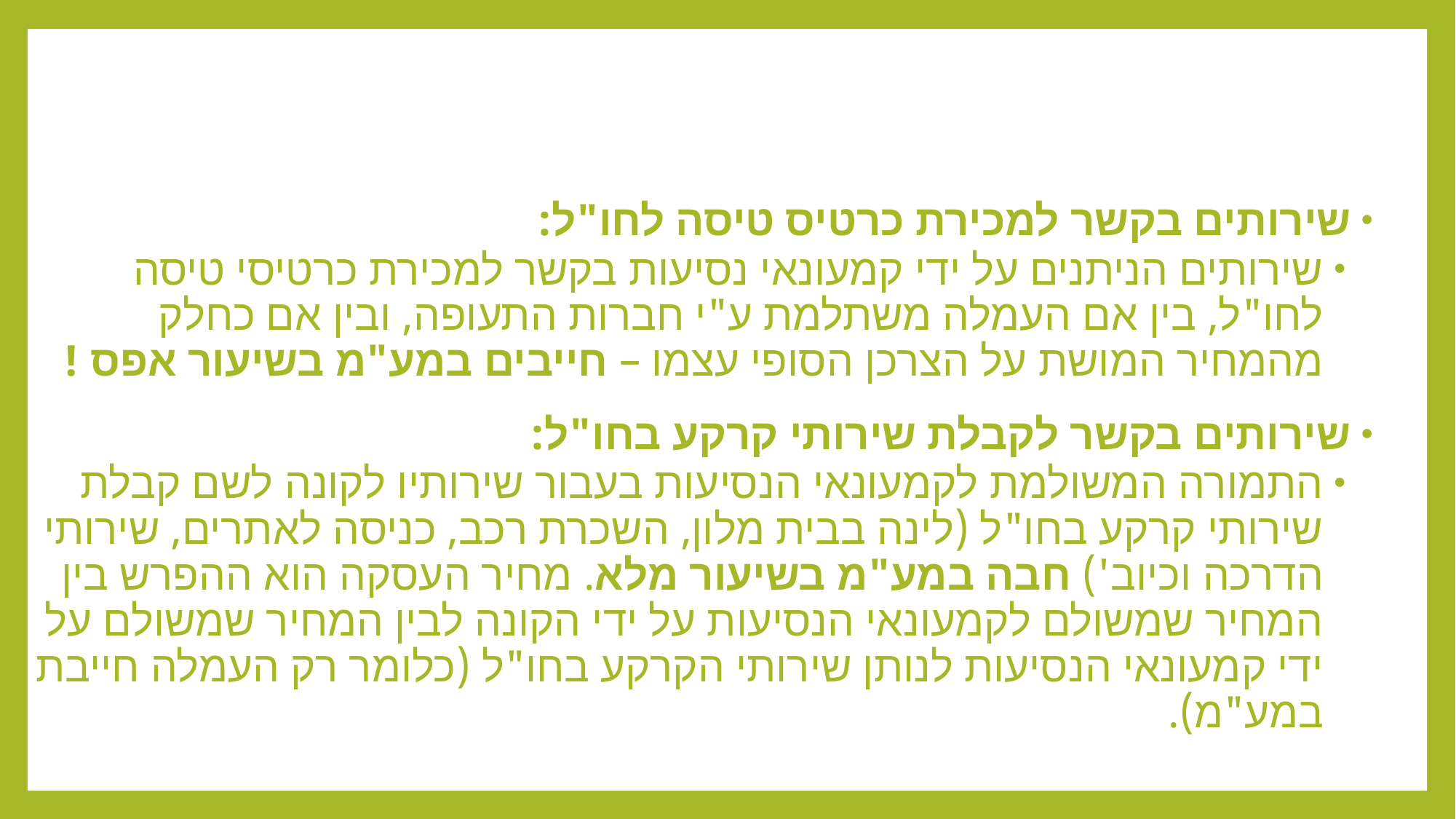

שירותים בקשר למכירת כרטיס טיסה לחו"ל:
שירותים הניתנים על ידי קמעונאי נסיעות בקשר למכירת כרטיסי טיסה לחו"ל, בין אם העמלה משתלמת ע"י חברות התעופה, ובין אם כחלק מהמחיר המושת על הצרכן הסופי עצמו – חייבים במע"מ בשיעור אפס !
שירותים בקשר לקבלת שירותי קרקע בחו"ל:
התמורה המשולמת לקמעונאי הנסיעות בעבור שירותיו לקונה לשם קבלת שירותי קרקע בחו"ל (לינה בבית מלון, השכרת רכב, כניסה לאתרים, שירותי הדרכה וכיוב') חבה במע"מ בשיעור מלא. מחיר העסקה הוא ההפרש בין המחיר שמשולם לקמעונאי הנסיעות על ידי הקונה לבין המחיר שמשולם על ידי קמעונאי הנסיעות לנותן שירותי הקרקע בחו"ל (כלומר רק העמלה חייבת במע"מ).